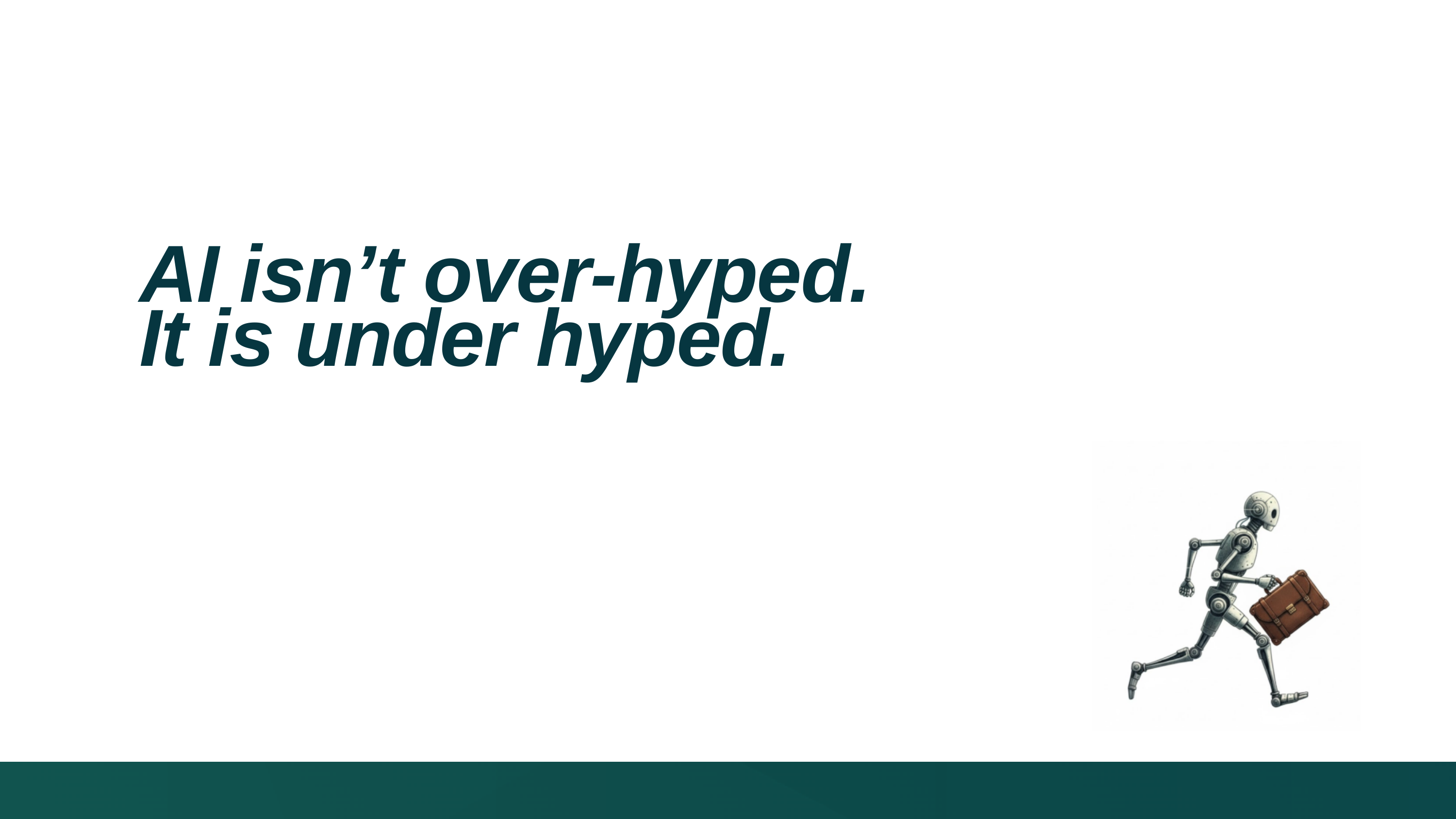

AI isn’t over-hyped.
It is under hyped.